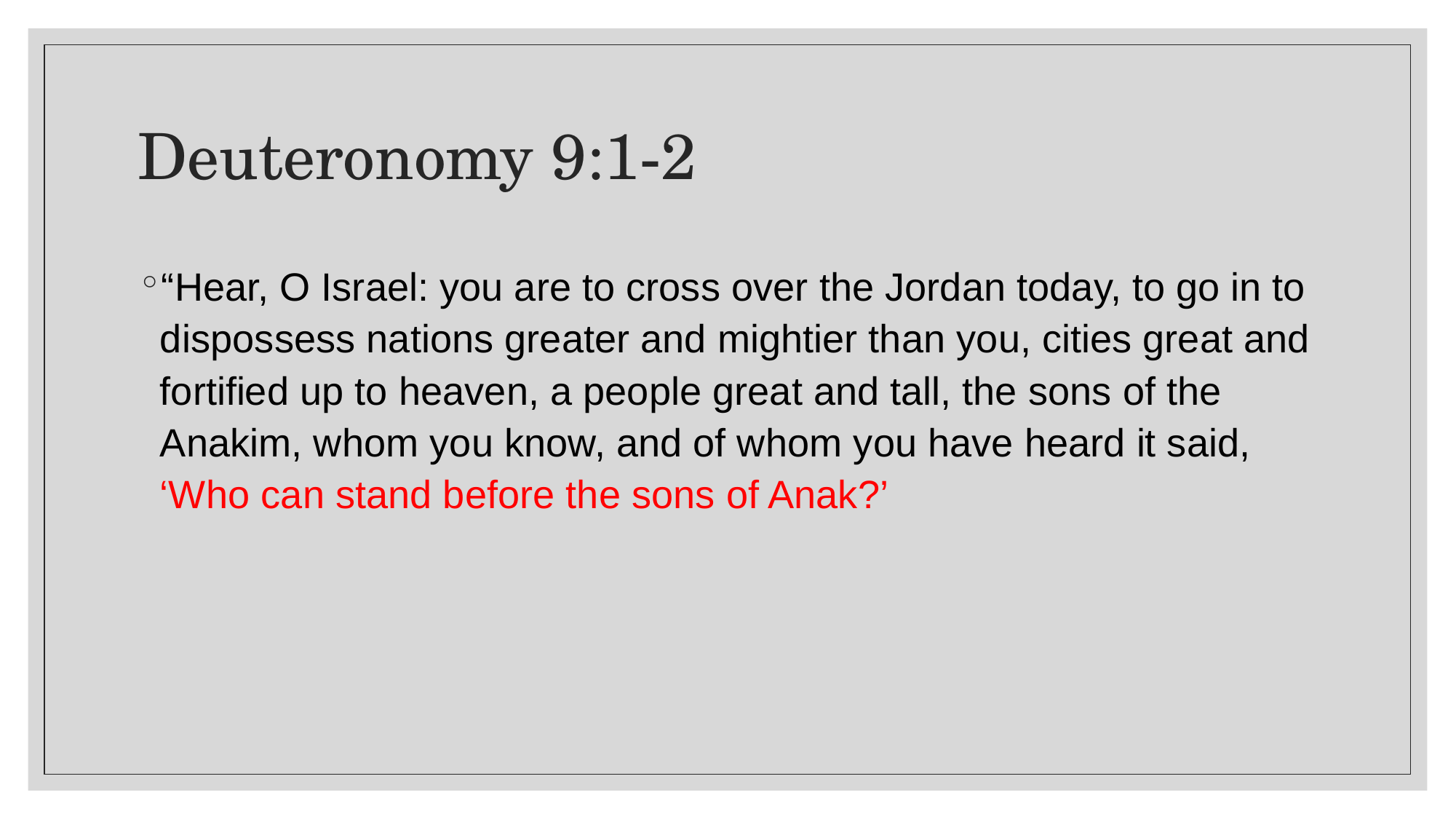

# Deuteronomy 9:1-2
“Hear, O Israel: you are to cross over the Jordan today, to go in to dispossess nations greater and mightier than you, cities great and fortified up to heaven, a people great and tall, the sons of the Anakim, whom you know, and of whom you have heard it said, ‘Who can stand before the sons of Anak?’